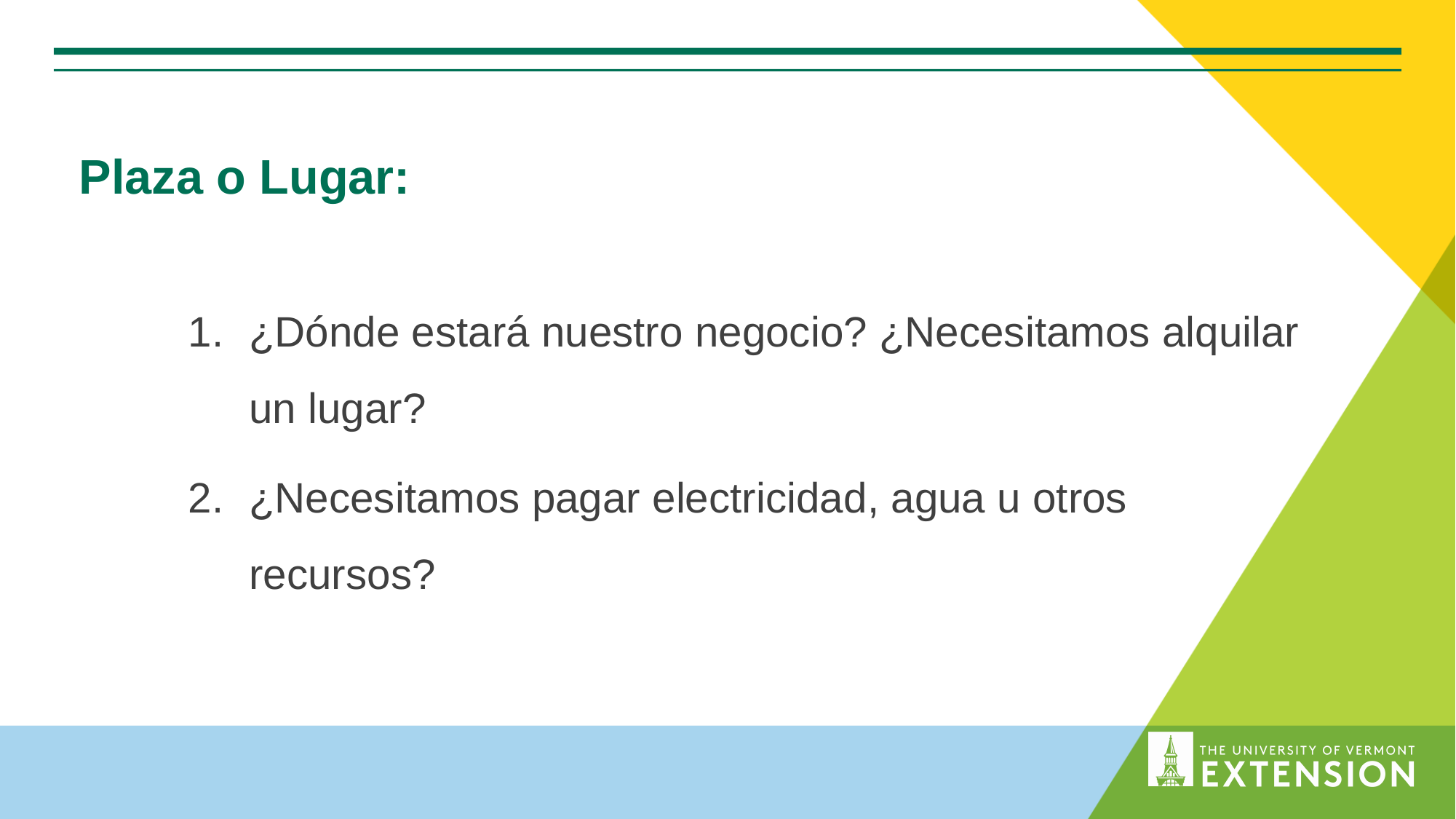

# Plaza o Lugar:
¿Dónde estará nuestro negocio? ¿Necesitamos alquilar un lugar?
¿Necesitamos pagar electricidad, agua u otros recursos?